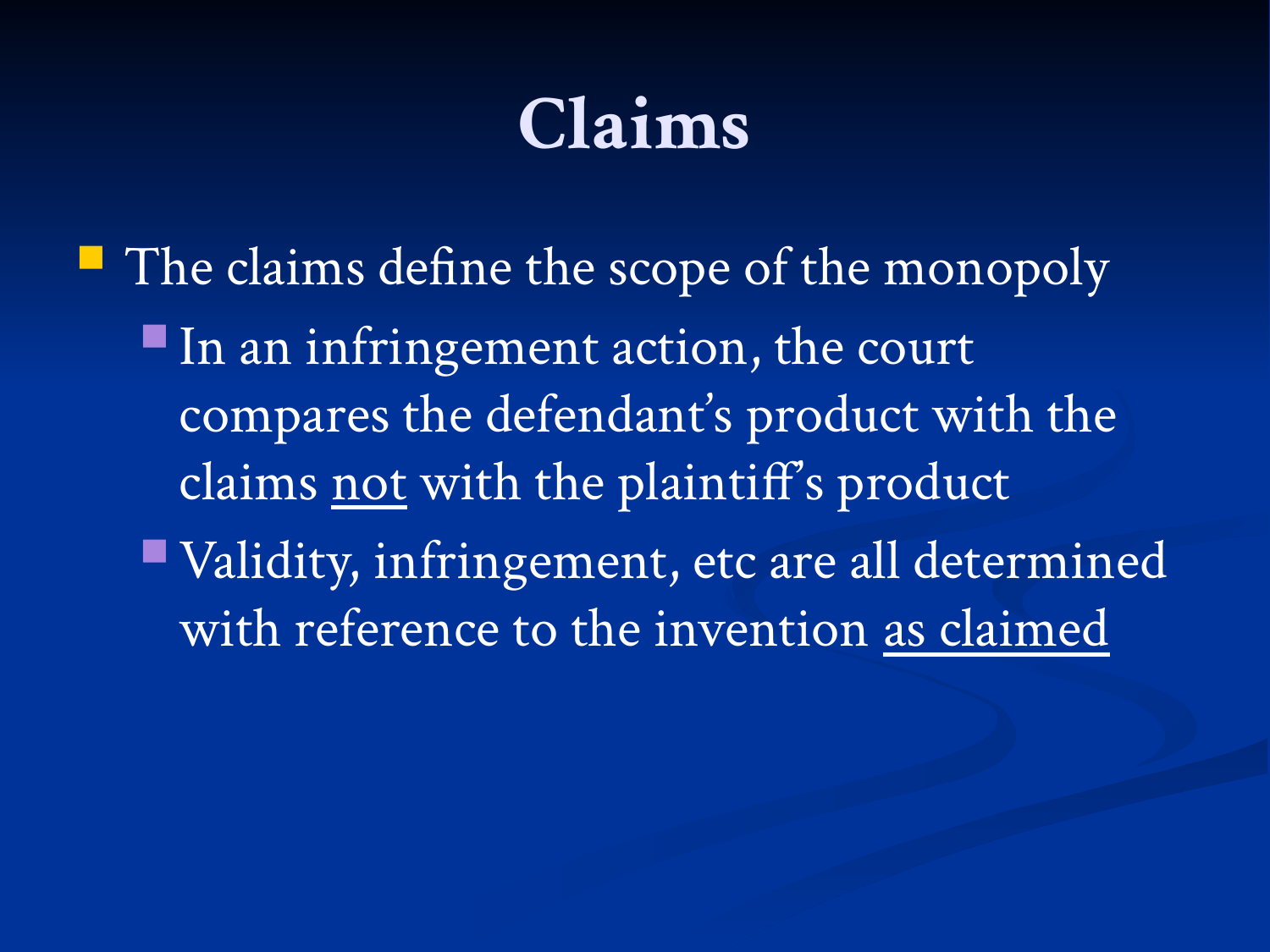

# Claims
The claims define the scope of the monopoly
In an infringement action, the court compares the defendant’s product with the claims not with the plaintiff’s product
Validity, infringement, etc are all determined with reference to the invention as claimed